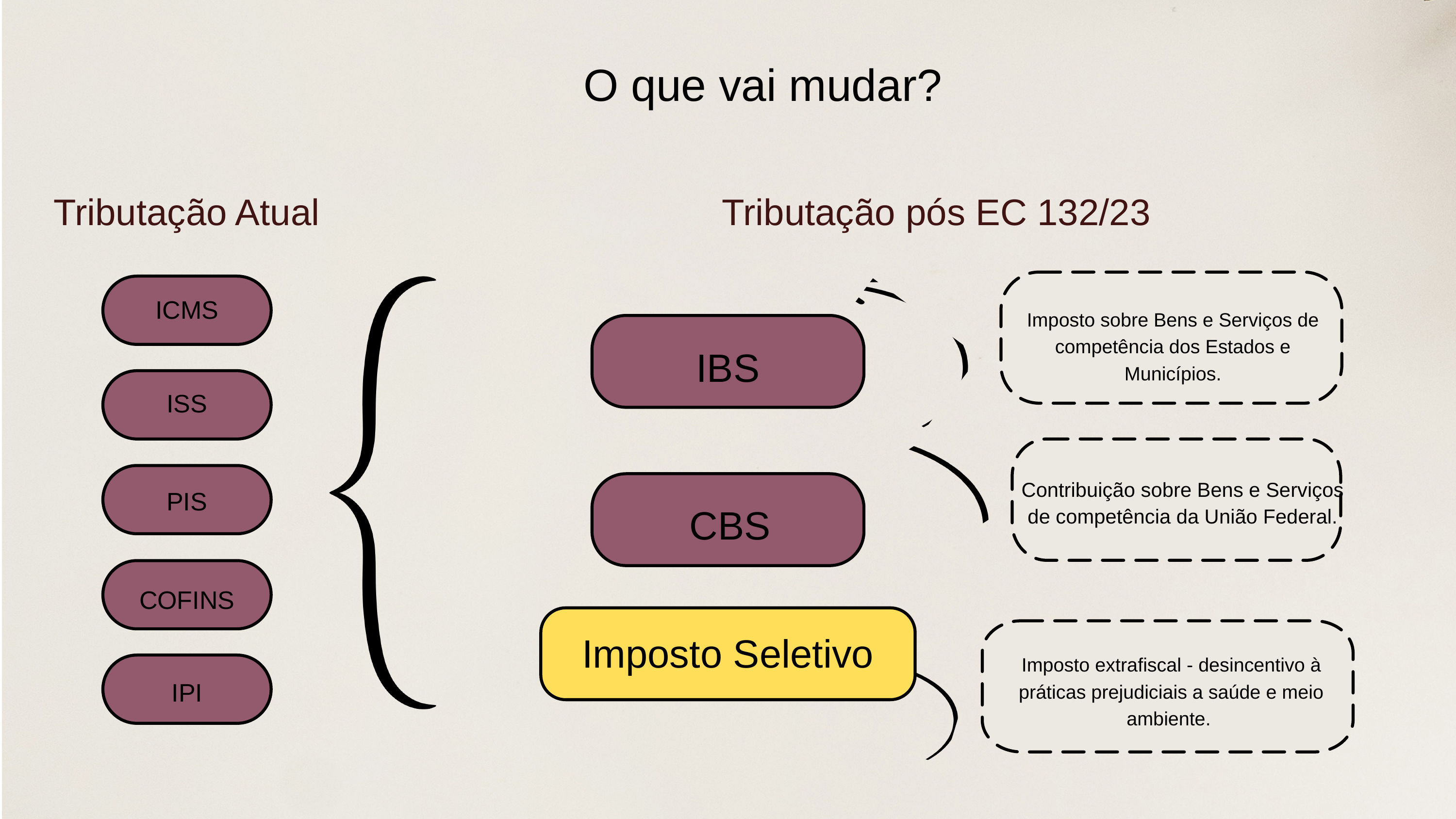

O que vai mudar?
Tributação Atual
Tributação pós EC 132/23

ICMS

Imposto sobre Bens e Serviços de competência dos Estados e Municípios.

IBS

ISS

Contribuição sobre Bens e Serviços de competência da União Federal.

PIS

CBS

COFINS

Imposto Seletivo

Imposto extrafiscal - desincentivo à práticas prejudiciais a saúde e meio ambiente.

IPI